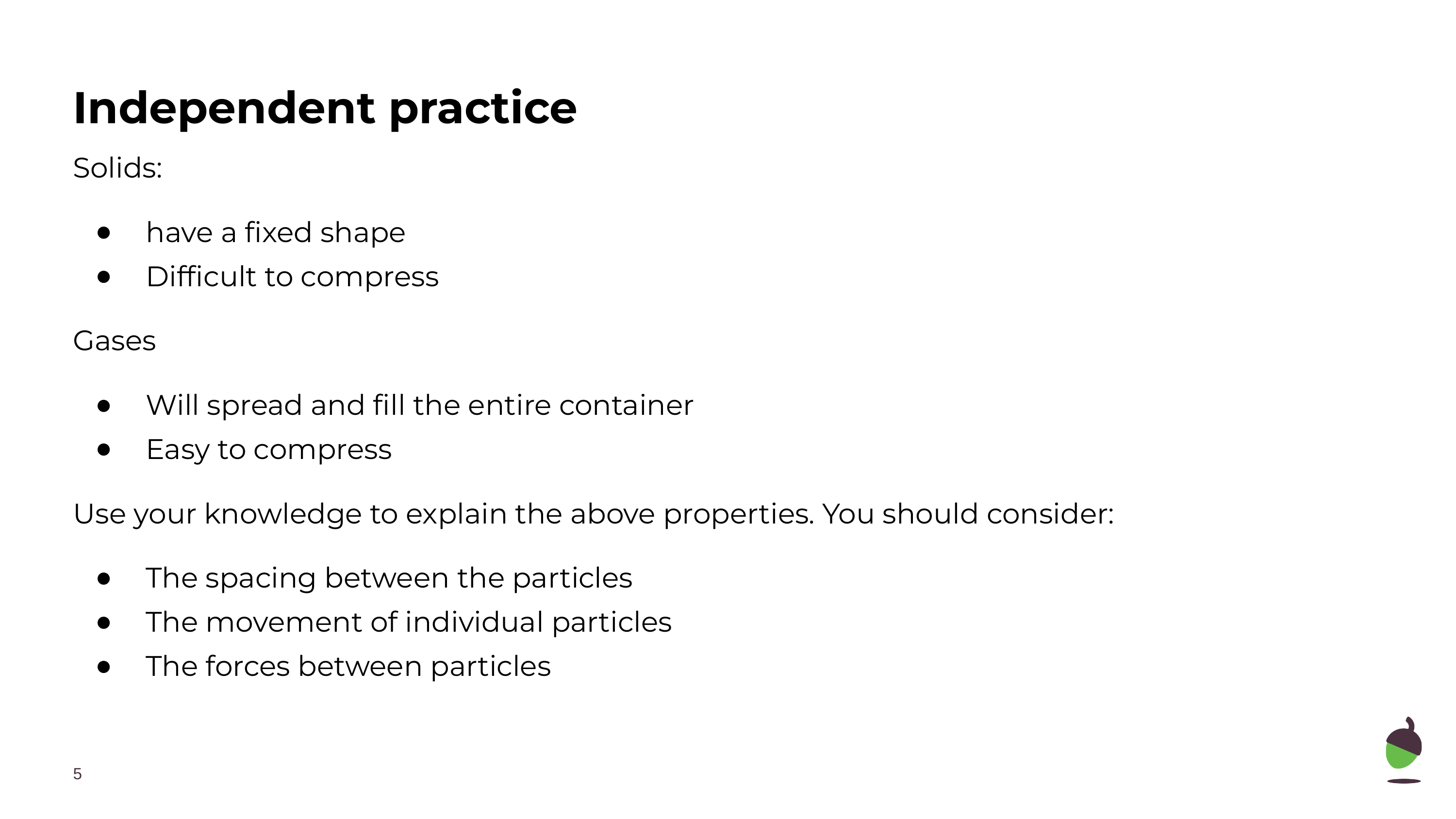

# Independent practice
Solids:
have a fixed shape
Difficult to compress
Gases
Will spread and fill the entire container
Easy to compress
Use your knowledge to explain the above properties. You should consider:
The spacing between the particles
The movement of individual particles
The forces between particles
5